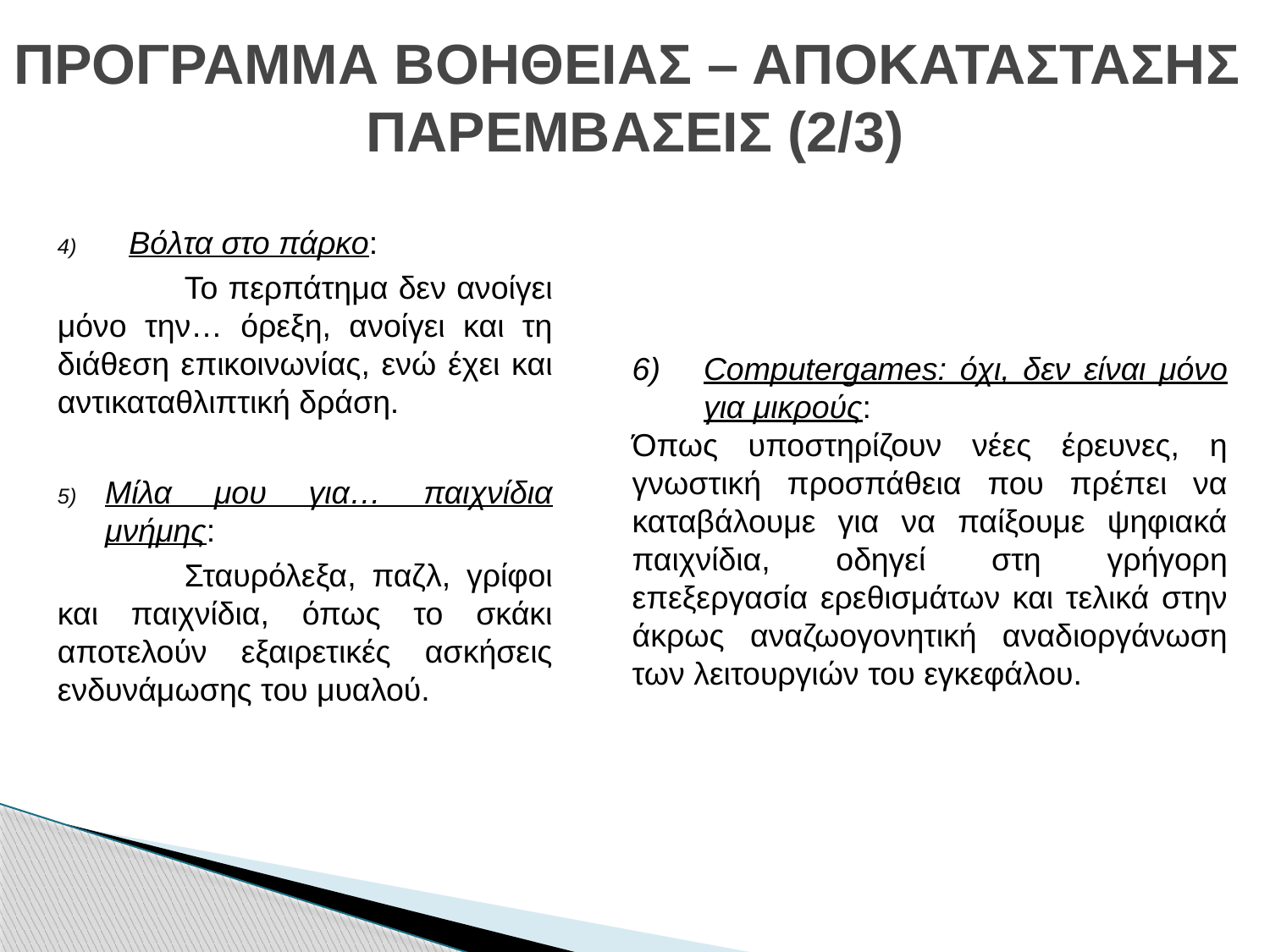

# ΠΡΟΓΡΑΜΜΑ ΒΟΗΘΕΙΑΣ – ΑΠΟΚΑΤΑΣΤΑΣΗΣ ΠΑΡΕΜΒΑΣΕΙΣ (2/3)
Βόλτα στο πάρκο:
	Το περπάτημα δεν ανοίγει μόνο την… όρεξη, ανοίγει και τη διάθεση επικοινωνίας, ενώ έχει και αντικαταθλιπτική δράση.

Μίλα μου για… παιχνίδια μνήμης:
	Σταυρόλεξα, παζλ, γρίφοι και παιχνίδια, όπως το σκάκι αποτελούν εξαιρετικές ασκήσεις ενδυνάμωσης του μυαλού.

Computergames: όχι, δεν είναι μόνο για μικρούς:
Όπως υποστηρίζουν νέες έρευνες, η γνωστική προσπάθεια που πρέπει να καταβάλουμε για να παίξουμε ψηφιακά παιχνίδια, οδηγεί στη γρήγορη επεξεργασία ερεθισμάτων και τελικά στην άκρως αναζωογονητική αναδιοργάνωση των λειτουργιών του εγκεφάλου.